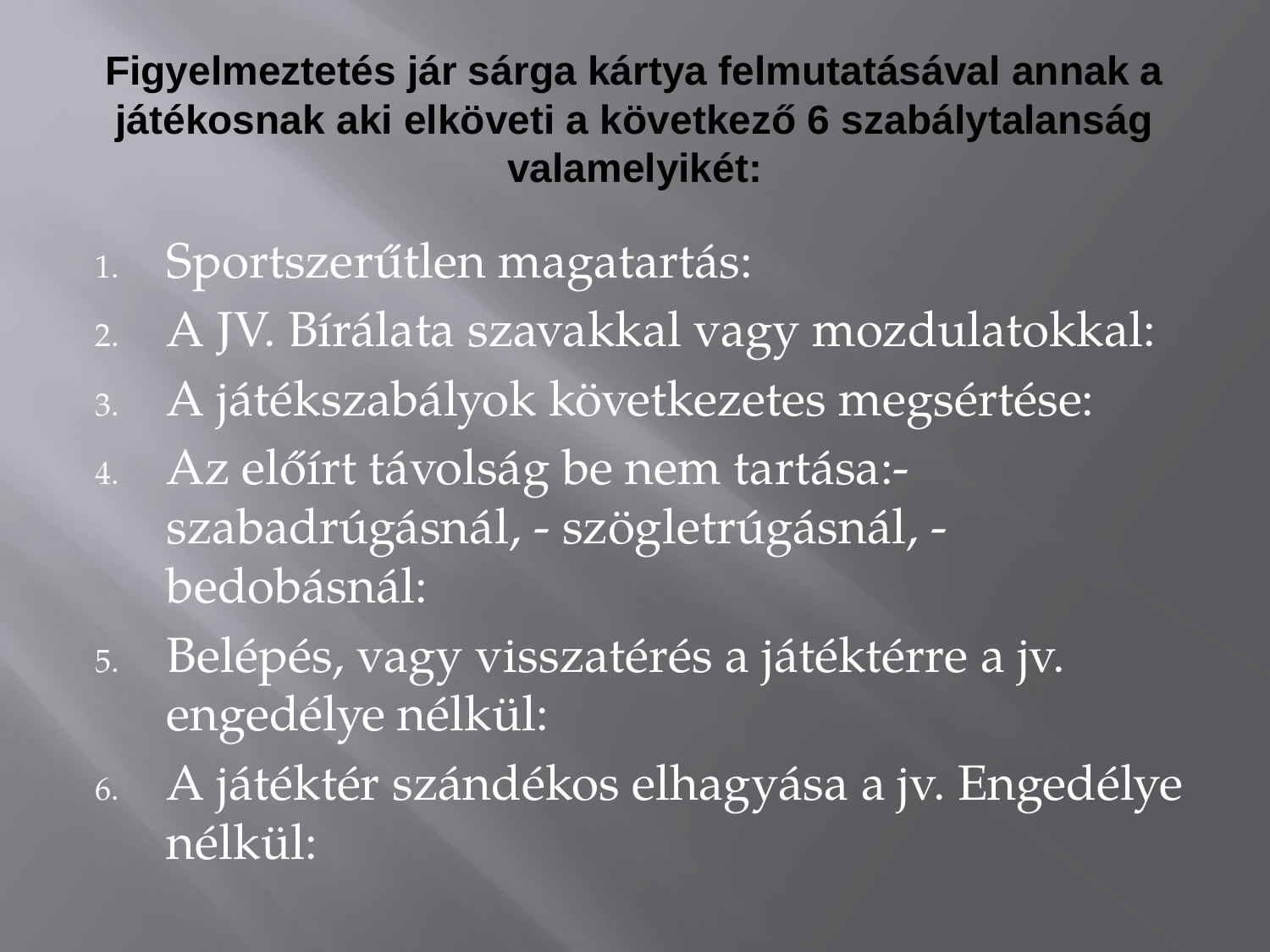

# Figyelmeztetés jár sárga kártya felmutatásával annak a játékosnak aki elköveti a következő 6 szabálytalanság valamelyikét:
Sportszerűtlen magatartás:
A JV. Bírálata szavakkal vagy mozdulatokkal:
A játékszabályok következetes megsértése:
Az előírt távolság be nem tartása:-szabadrúgásnál, - szögletrúgásnál, - bedobásnál:
Belépés, vagy visszatérés a játéktérre a jv. engedélye nélkül:
A játéktér szándékos elhagyása a jv. Engedélye nélkül: